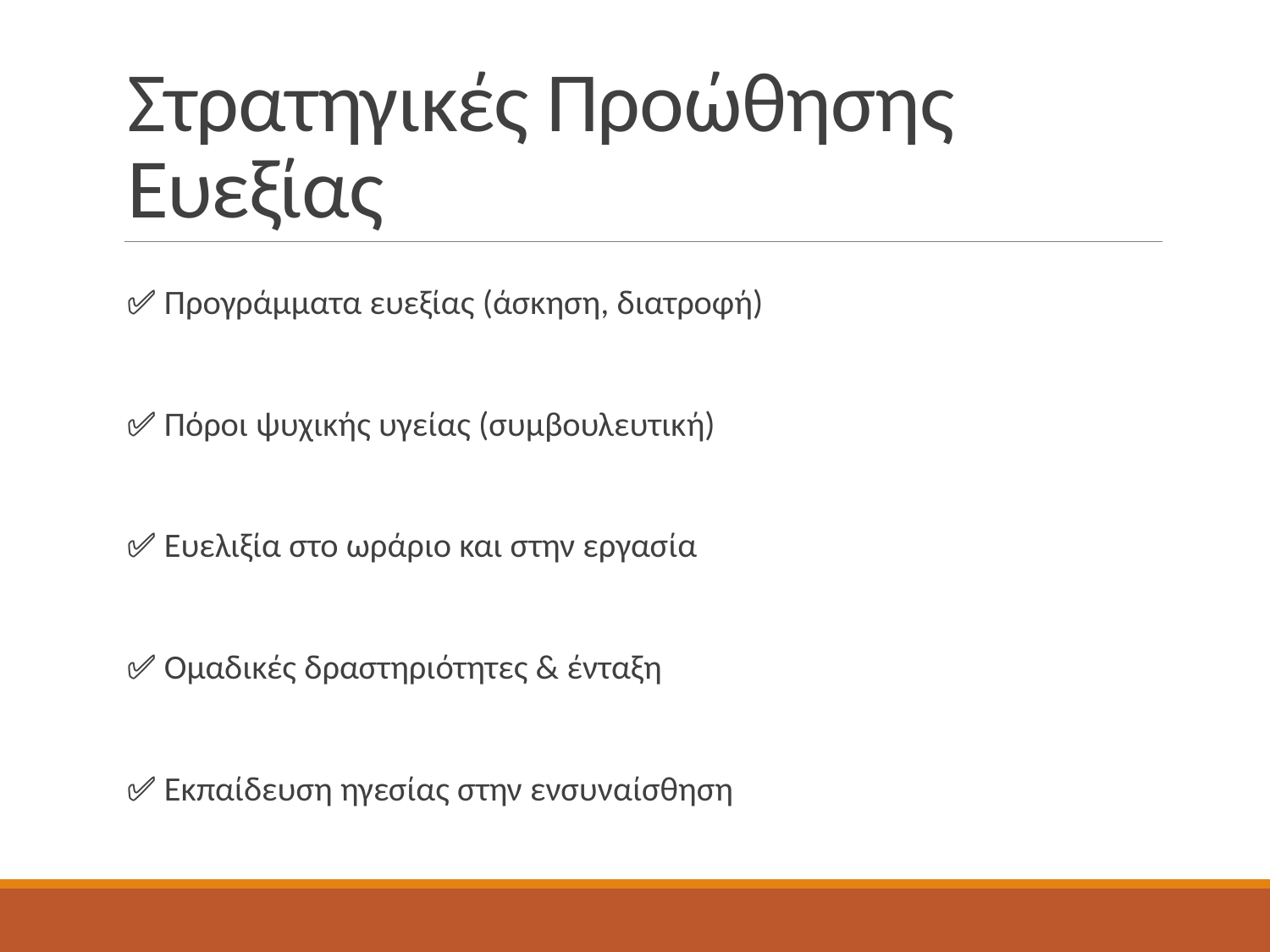

# Στρατηγικές Προώθησης Ευεξίας
✅ Προγράμματα ευεξίας (άσκηση, διατροφή)

✅ Πόροι ψυχικής υγείας (συμβουλευτική)

✅ Ευελιξία στο ωράριο και στην εργασία

✅ Ομαδικές δραστηριότητες & ένταξη

✅ Εκπαίδευση ηγεσίας στην ενσυναίσθηση